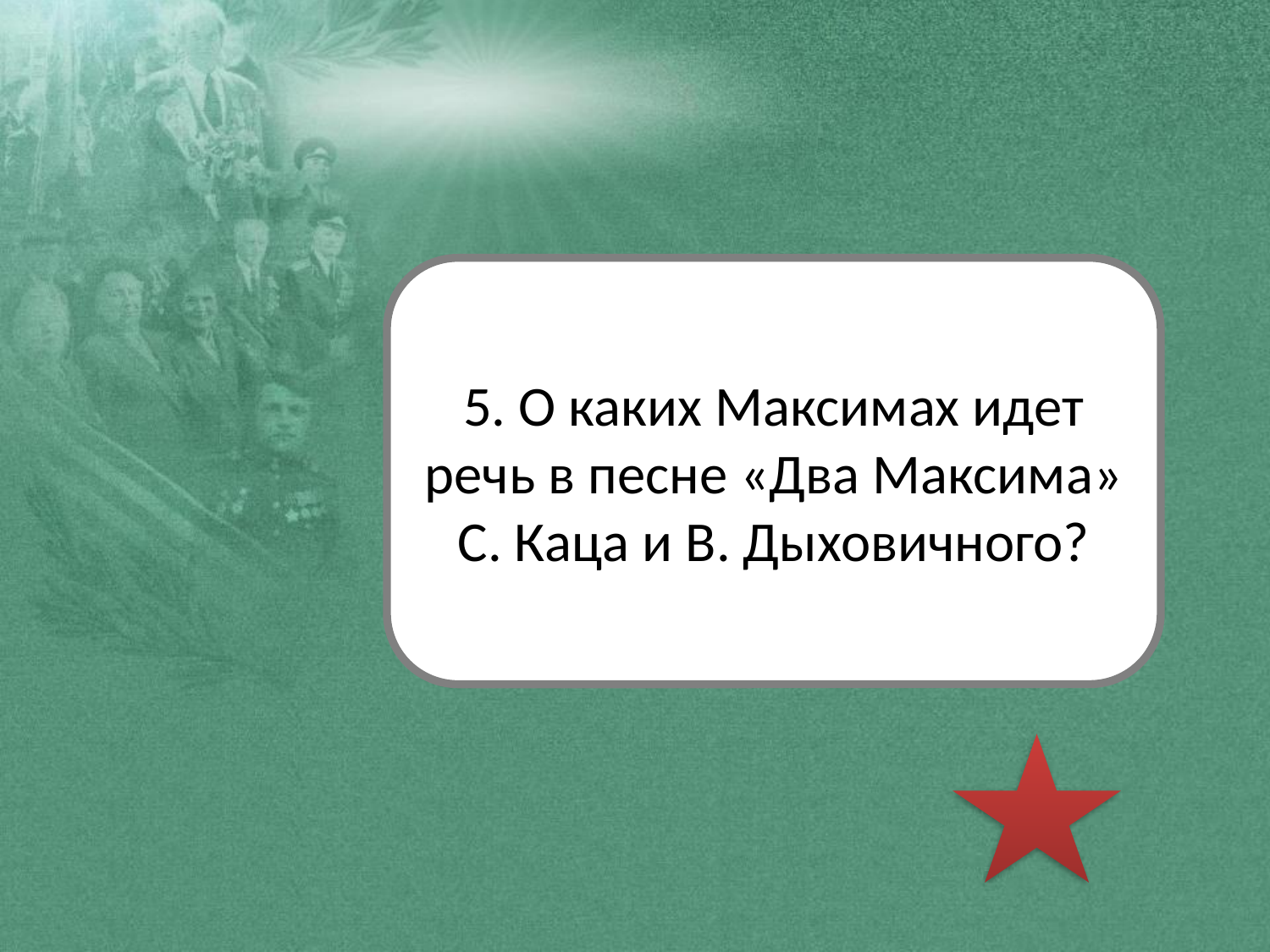

5. О каких Максимах идет речь в песне «Два Максима»
С. Каца и В. Дыховичного?